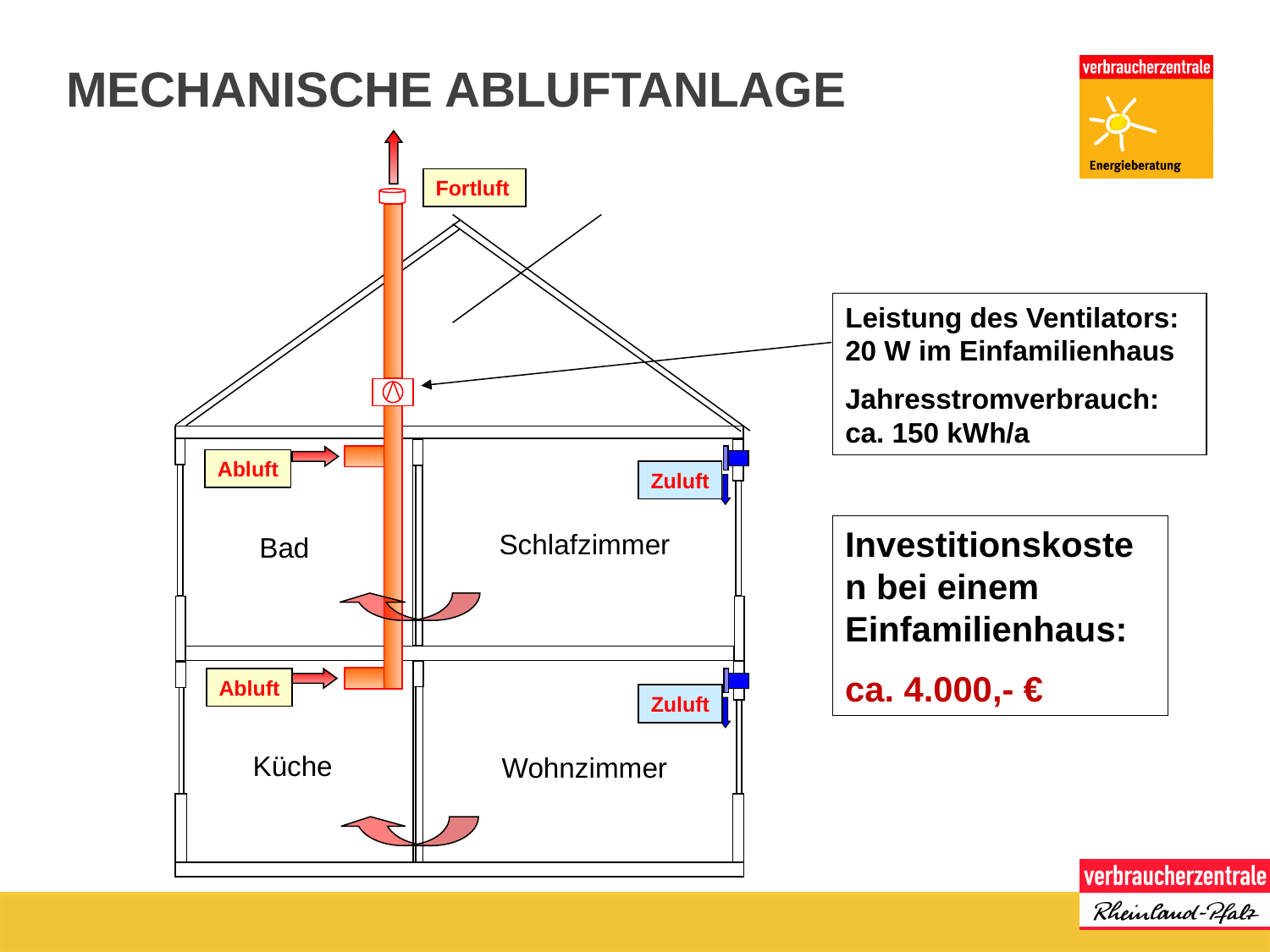

# Mechanische Abluftanlage

Fortluft

Leistung des Ventilators: 20 W im Einfamilienhaus
Jahresstromverbrauch: ca. 150 kWh/a

Abluft

Zuluft

Investitionskosten bei einem Einfamilienhaus:
ca. 4.000,- €
Schlafzimmer
Bad

Abluft

Zuluft

Küche
Wohnzimmer